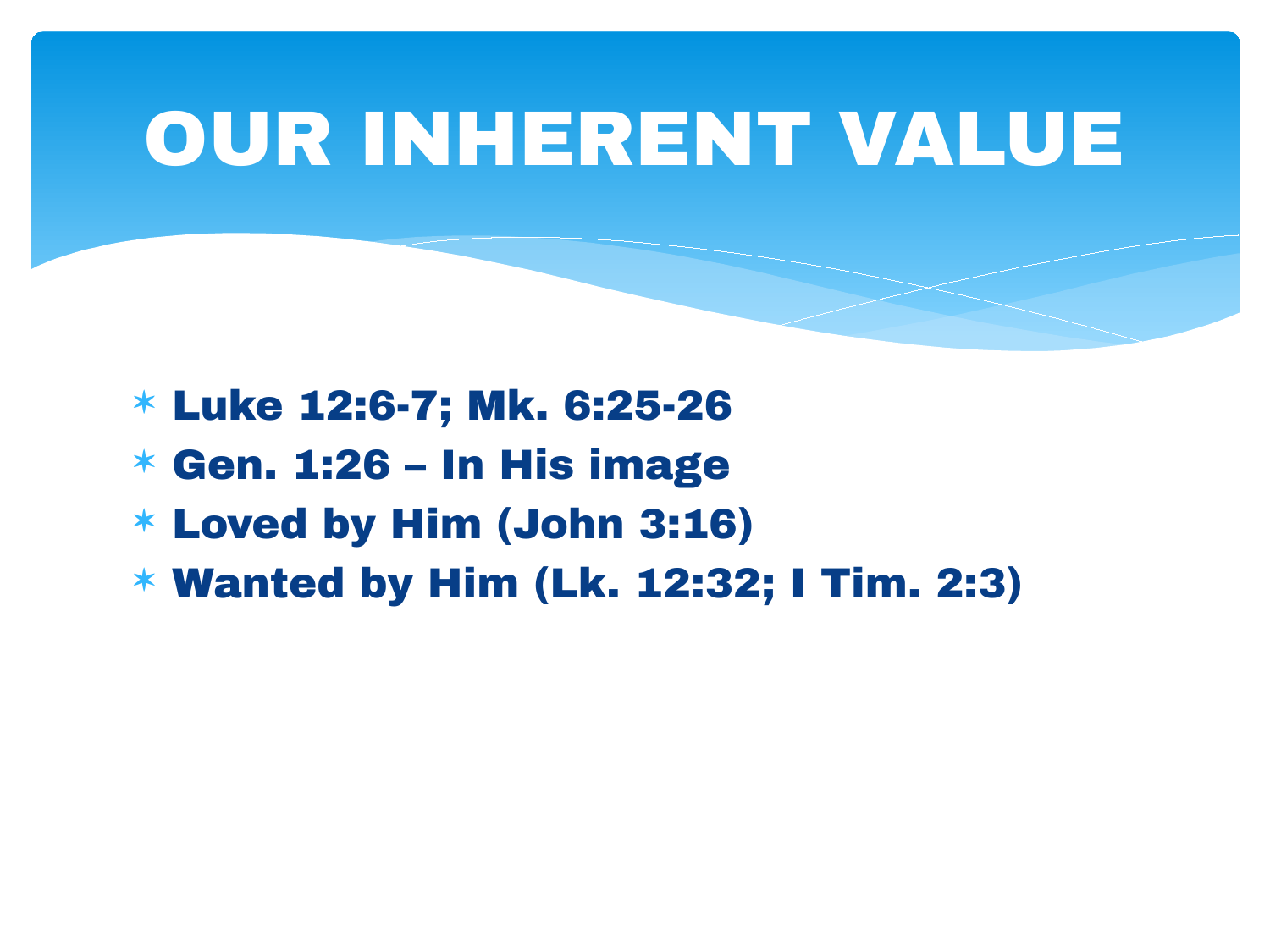

# OUR INHERENT VALUE
Luke 12:6-7; Mk. 6:25-26
Gen. 1:26 – In His image
Loved by Him (John 3:16)
Wanted by Him (Lk. 12:32; I Tim. 2:3)